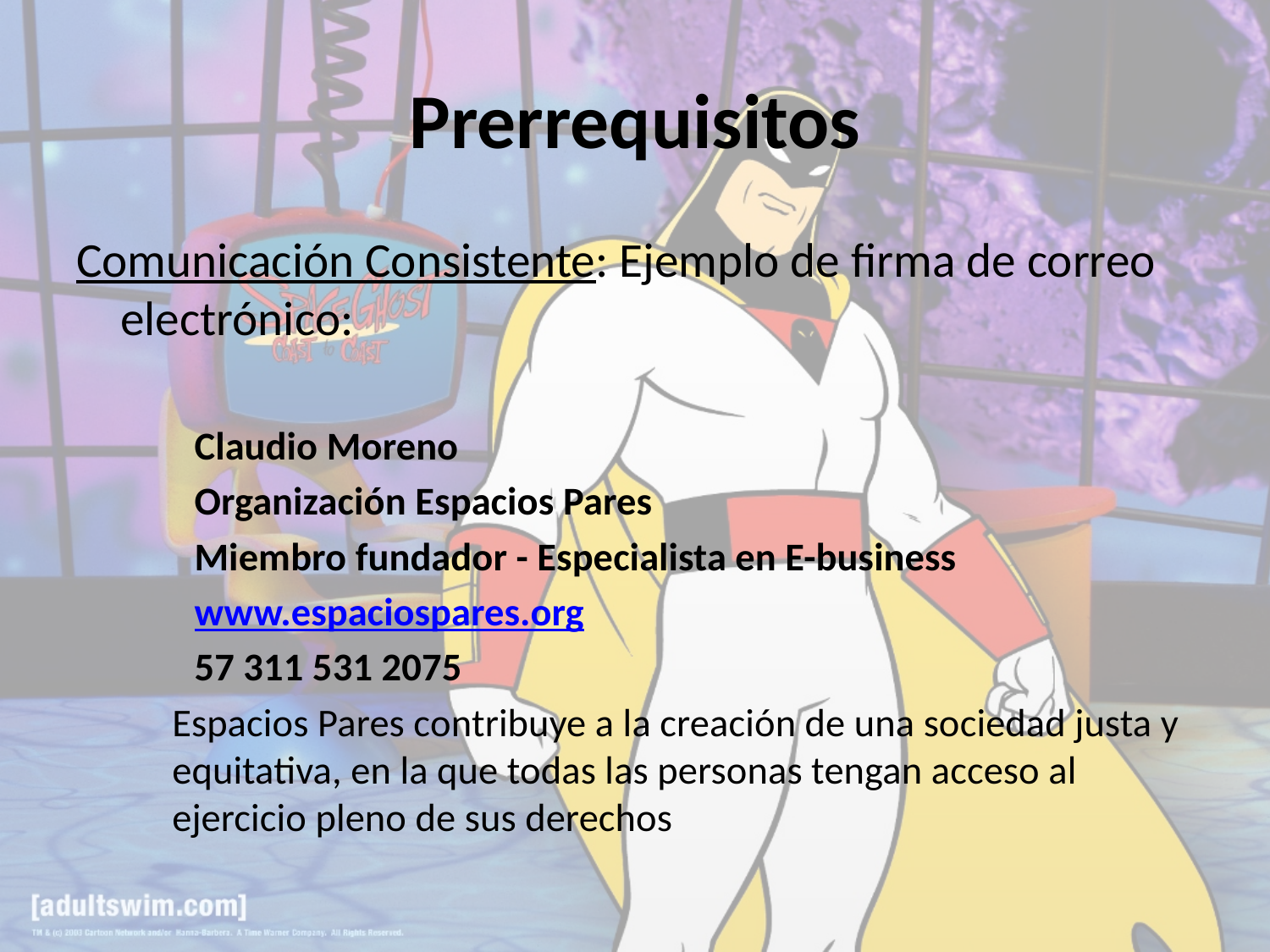

# Prerrequisitos
Comunicación Consistente: Ejemplo de firma de correo electrónico:

Claudio Moreno
Organización Espacios Pares
Miembro fundador - Especialista en E-business
www.espaciospares.org
57 311 531 2075
Espacios Pares contribuye a la creación de una sociedad justa y equitativa, en la que todas las personas tengan acceso al ejercicio pleno de sus derechos